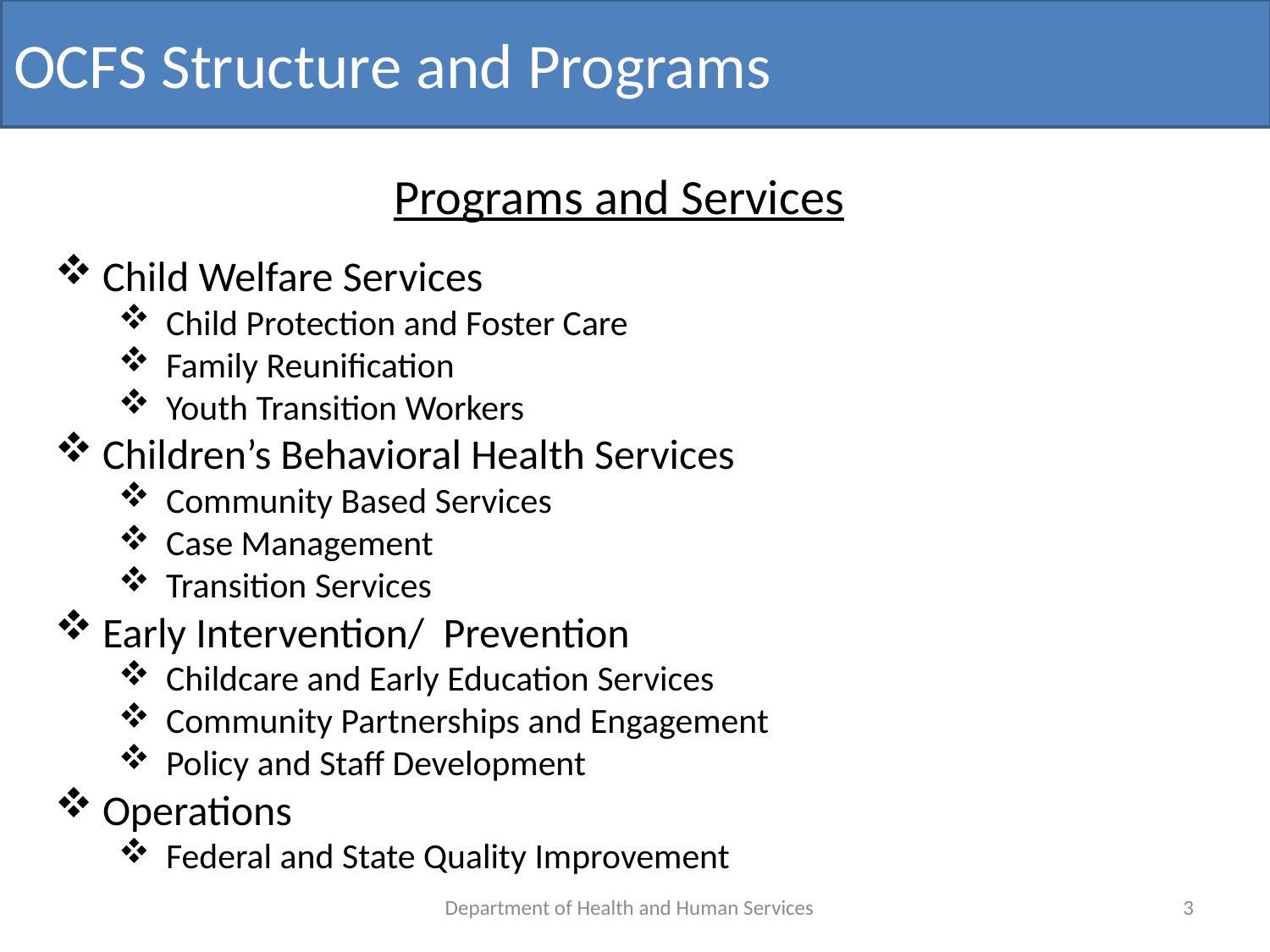

OCFS Structure and Programs
Programs and Services
Child Welfare Services
Child Protection and Foster Care
Family Reunification
Youth Transition Workers
Children’s Behavioral Health Services
Community Based Services
Case Management
Transition Services
Early Intervention/  Prevention
Childcare and Early Education Services
Community Partnerships and Engagement
Policy and Staff Development
Operations
Federal and State Quality Improvement

Department of Health and Human Services
3